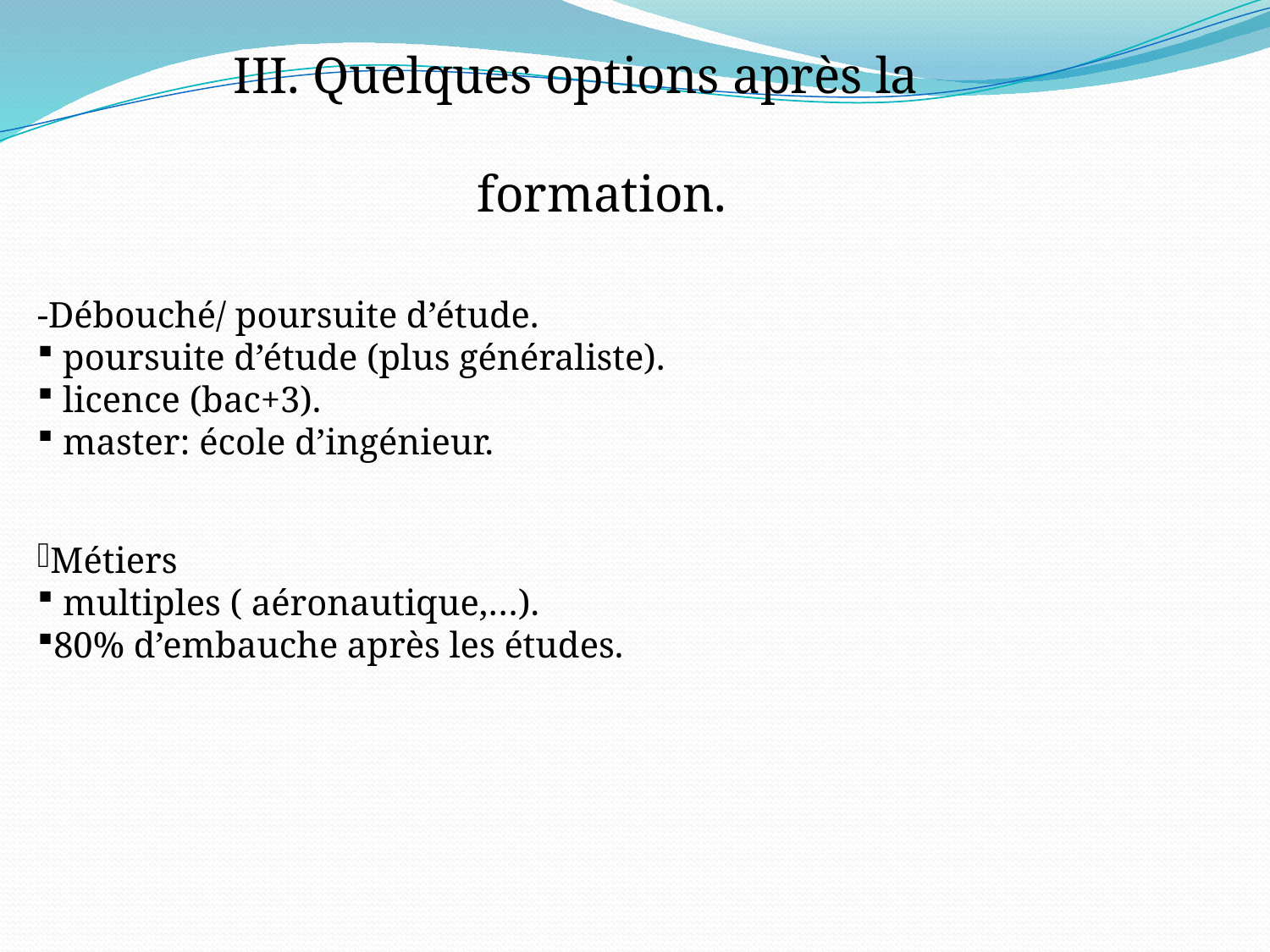

III. Quelques options après la                                                         formation.
-Débouché/ poursuite d’étude.
 poursuite d’étude (plus généraliste).
 licence (bac+3).
 master: école d’ingénieur.

Métiers
 multiples ( aéronautique,…).
80% d’embauche après les études.